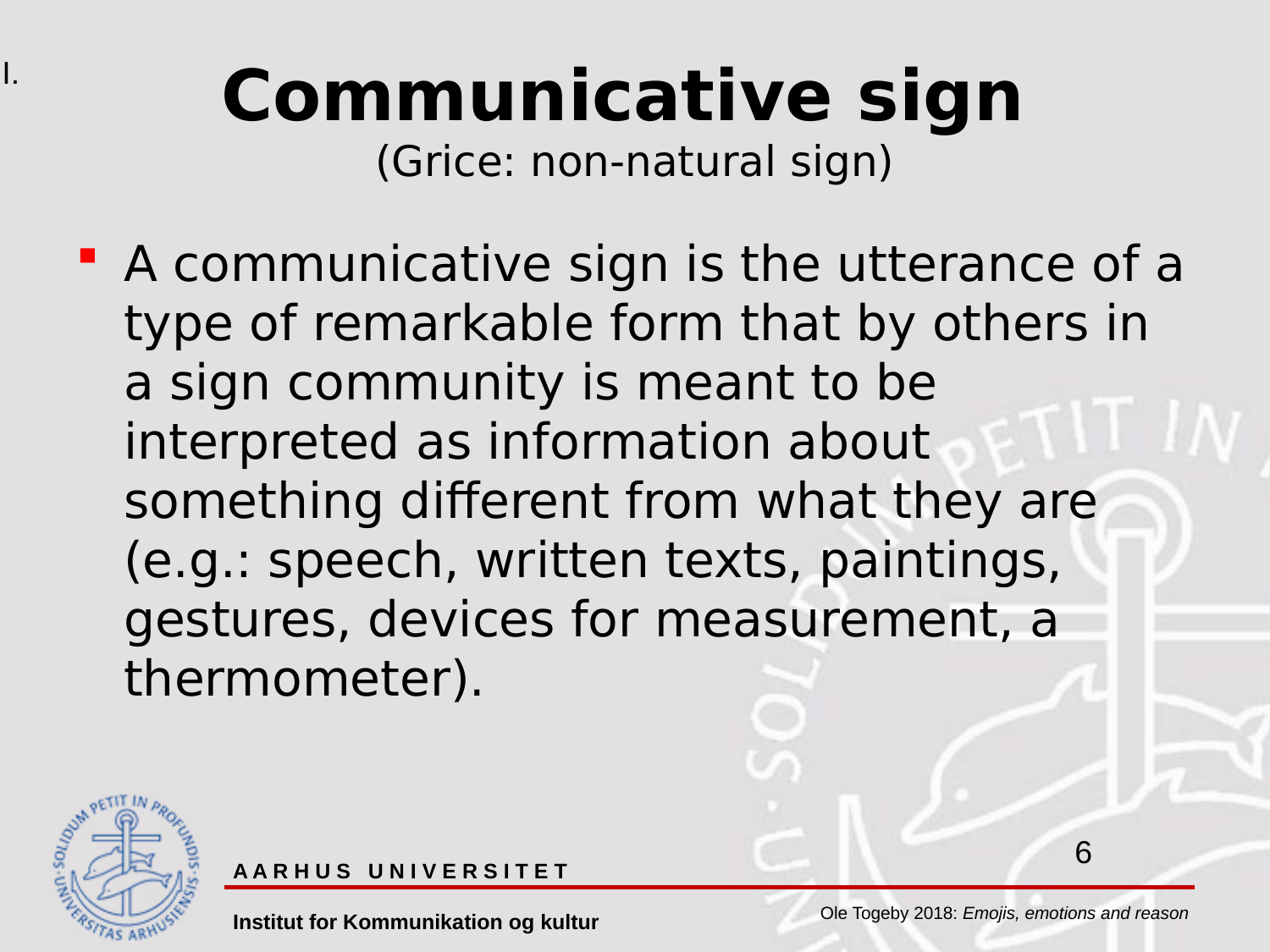

# Communicative sign (Grice: non-natural sign)
I.
A communicative sign is the utterance of a type of remarkable form that by others in a sign community is meant to be interpreted as information about something different from what they are (e.g.: speech, written texts, paintings, gestures, devices for measurement, a thermometer).

A A R H U S   U N I V E R S I T E T

Institut for Kommunikation og kultur
Ole Togeby 2018: Emojis, emotions and reason